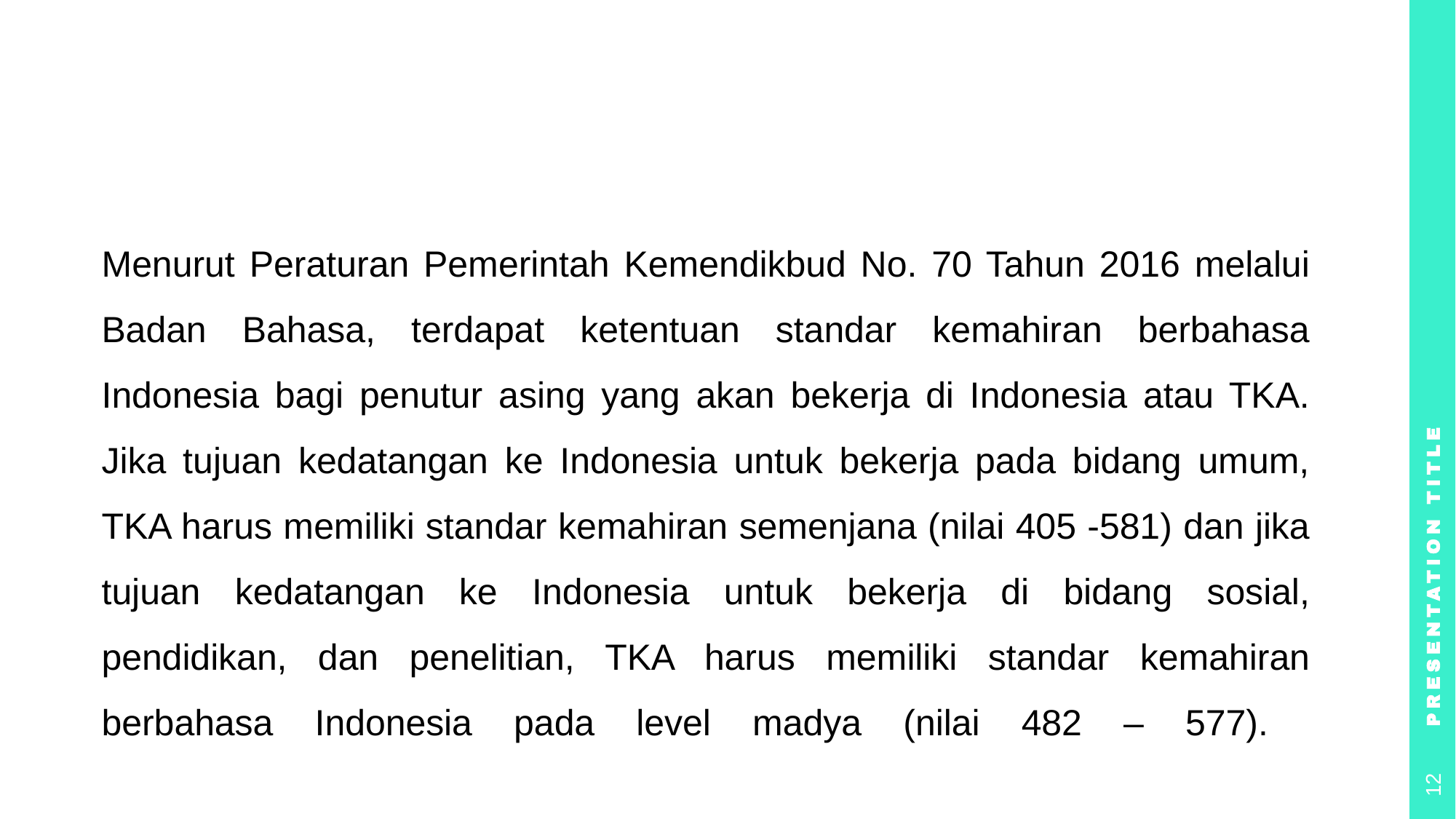

#
Menurut Peraturan Pemerintah Kemendikbud No. 70 Tahun 2016 melalui Badan Bahasa, terdapat ketentuan standar kemahiran berbahasa Indonesia bagi penutur asing yang akan bekerja di Indonesia atau TKA. Jika tujuan kedatangan ke Indonesia untuk bekerja pada bidang umum, TKA harus memiliki standar kemahiran semenjana (nilai 405 -581) dan jika tujuan kedatangan ke Indonesia untuk bekerja di bidang sosial, pendidikan, dan penelitian, TKA harus memiliki standar kemahiran berbahasa Indonesia pada level madya (nilai 482 – 577).
Presentation Title
12